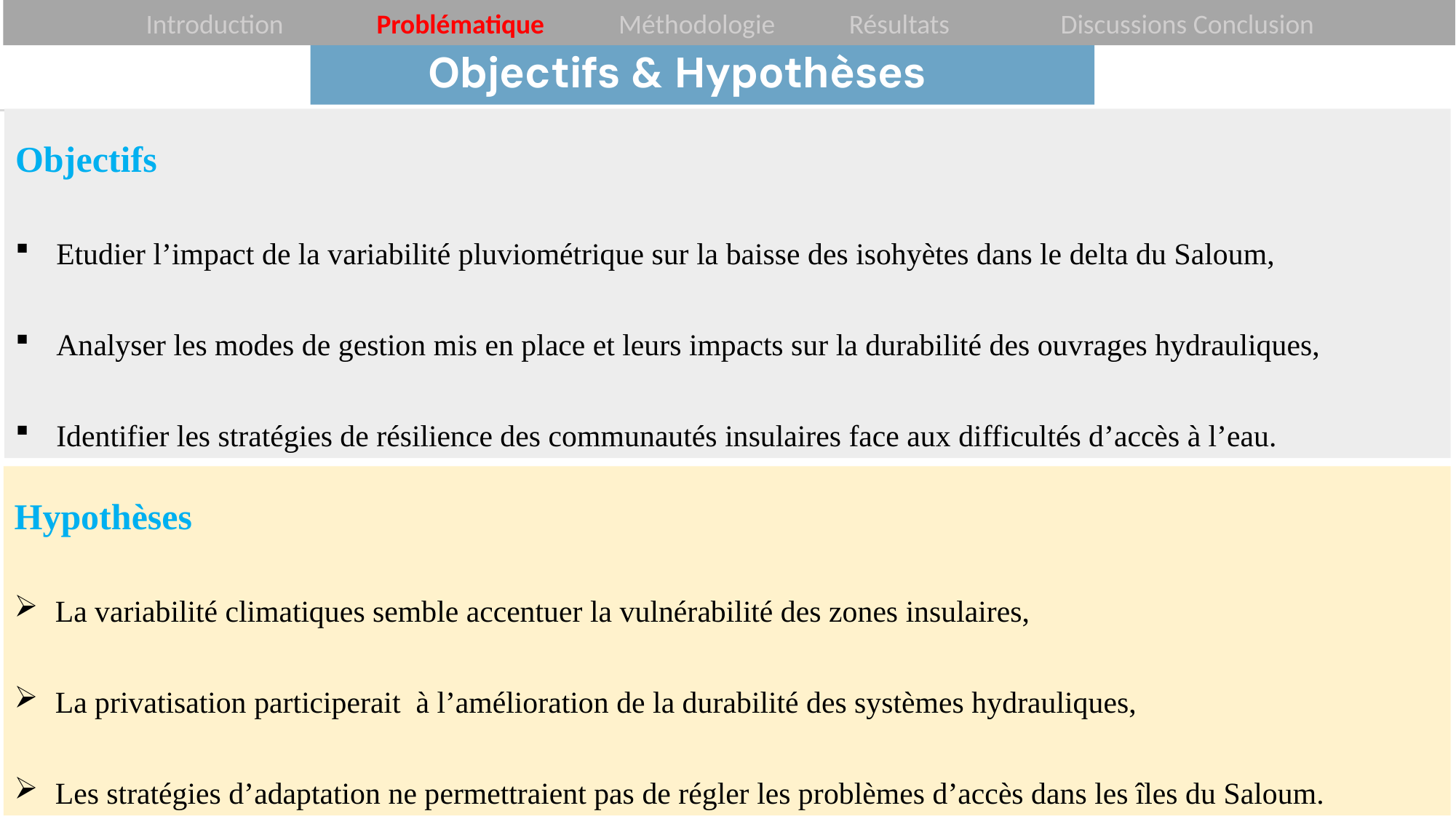

Introduction               Problématique            Méthodologie            Résultats                  Discussions Conclusion
Objectifs & Hypothèses

Objectifs
Etudier l’impact de la variabilité pluviométrique sur la baisse des isohyètes dans le delta du Saloum,
Analyser les modes de gestion mis en place et leurs impacts sur la durabilité des ouvrages hydrauliques,
Identifier les stratégies de résilience des communautés insulaires face aux difficultés d’accès à l’eau.
Hypothèses
La variabilité climatiques semble accentuer la vulnérabilité des zones insulaires,
La privatisation participerait  à l’amélioration de la durabilité des systèmes hydrauliques,
Les stratégies d’adaptation ne permettraient pas de régler les problèmes d’accès dans les îles du Saloum.